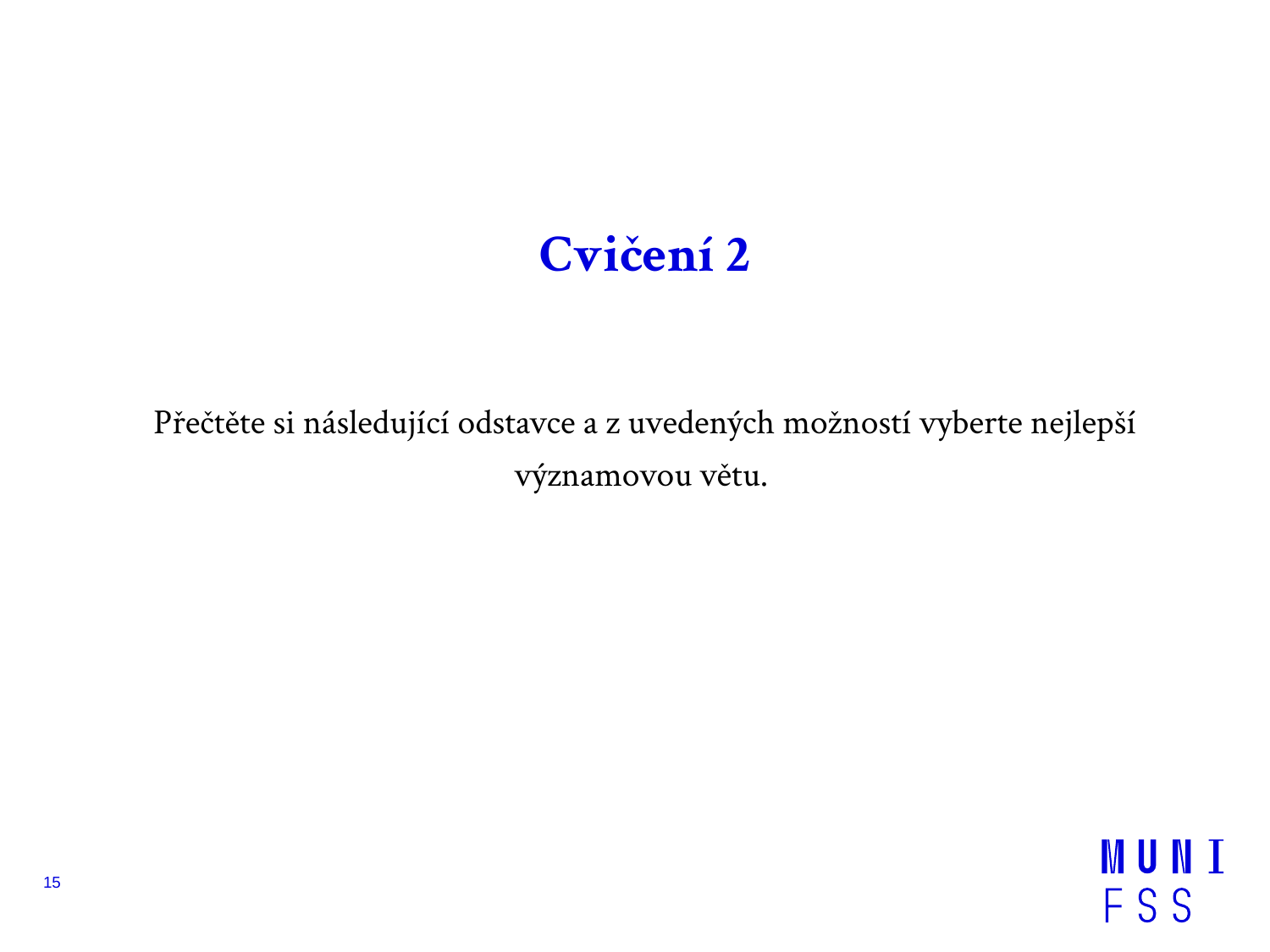

# Cvičení 2 Přečtěte si následující odstavce a z uvedených možností vyberte nejlepší významovou větu.
15